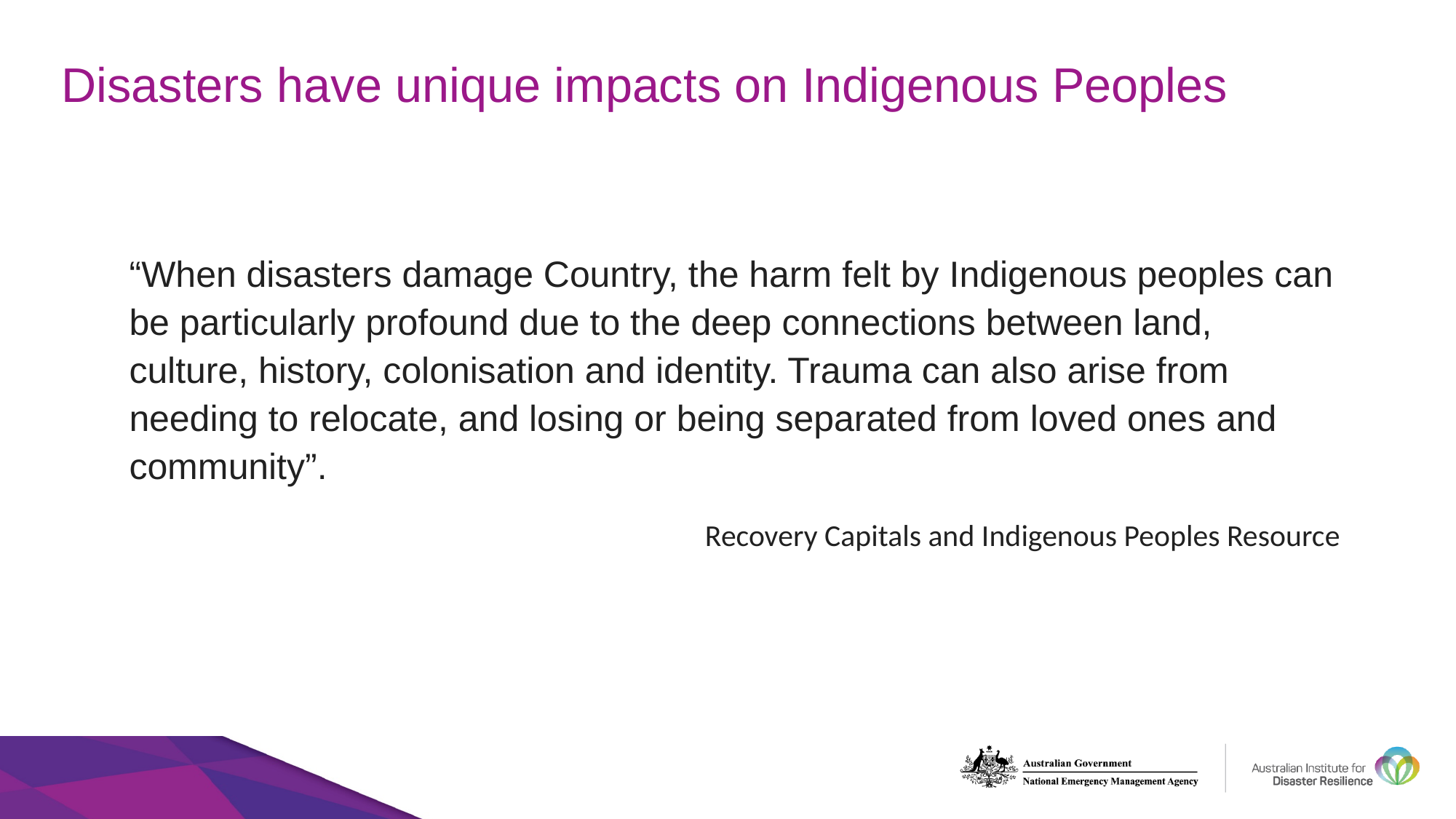

# Disasters have unique impacts on Indigenous Peoples
“When disasters damage Country, the harm felt by Indigenous peoples can be particularly profound due to the deep connections between land, culture, history, colonisation and identity. Trauma can also arise from needing to relocate, and losing or being separated from loved ones and community”.
Recovery Capitals and Indigenous Peoples Resource